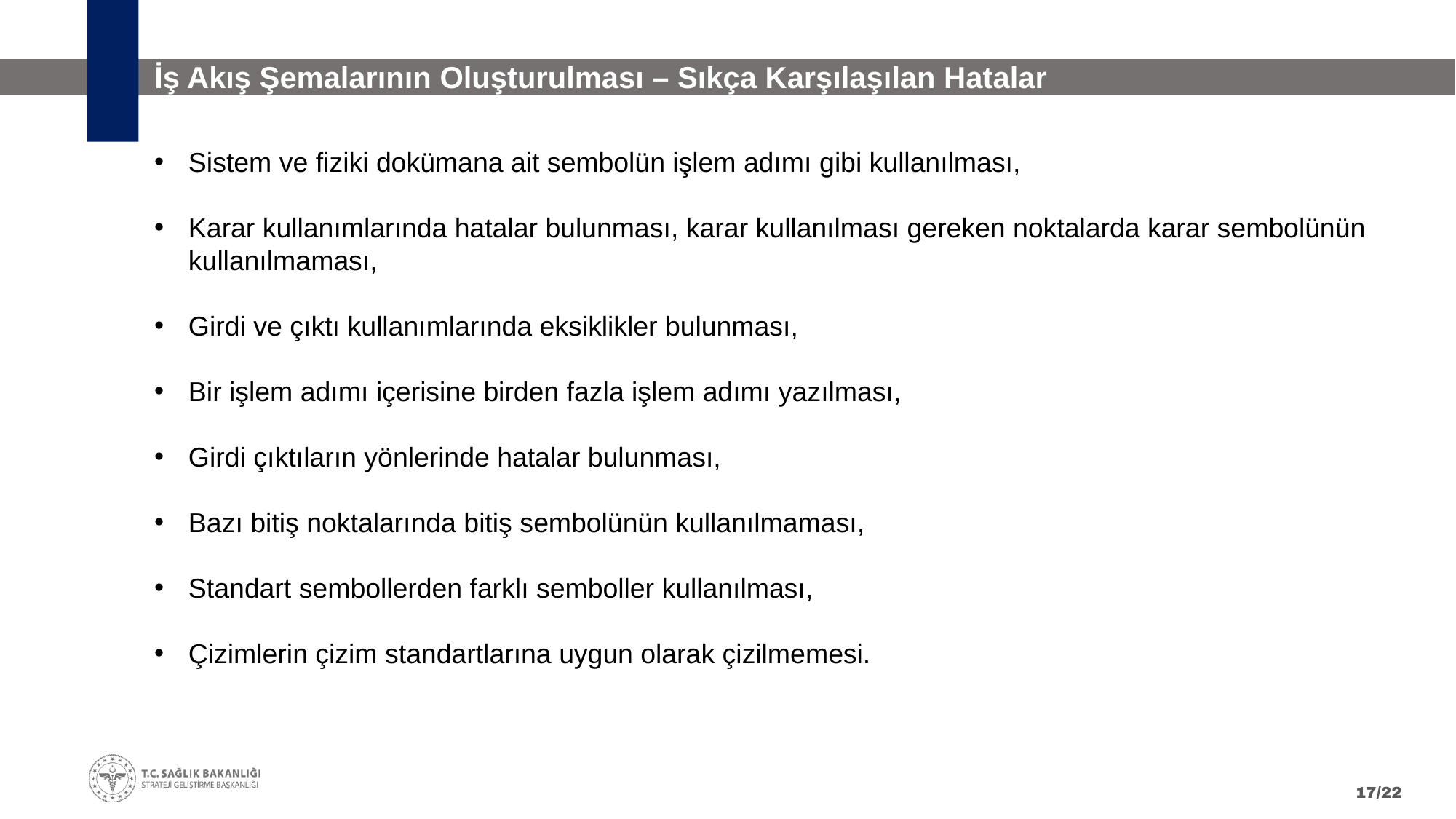

# İş Akış Şemalarının Oluşturulması – Sıkça Karşılaşılan Hatalar
Sistem ve fiziki dokümana ait sembolün işlem adımı gibi kullanılması,

Karar kullanımlarında hatalar bulunması, karar kullanılması gereken noktalarda karar sembolünün kullanılmaması,

Girdi ve çıktı kullanımlarında eksiklikler bulunması,

Bir işlem adımı içerisine birden fazla işlem adımı yazılması,

Girdi çıktıların yönlerinde hatalar bulunması,

Bazı bitiş noktalarında bitiş sembolünün kullanılmaması,

Standart sembollerden farklı semboller kullanılması,

Çizimlerin çizim standartlarına uygun olarak çizilmemesi.